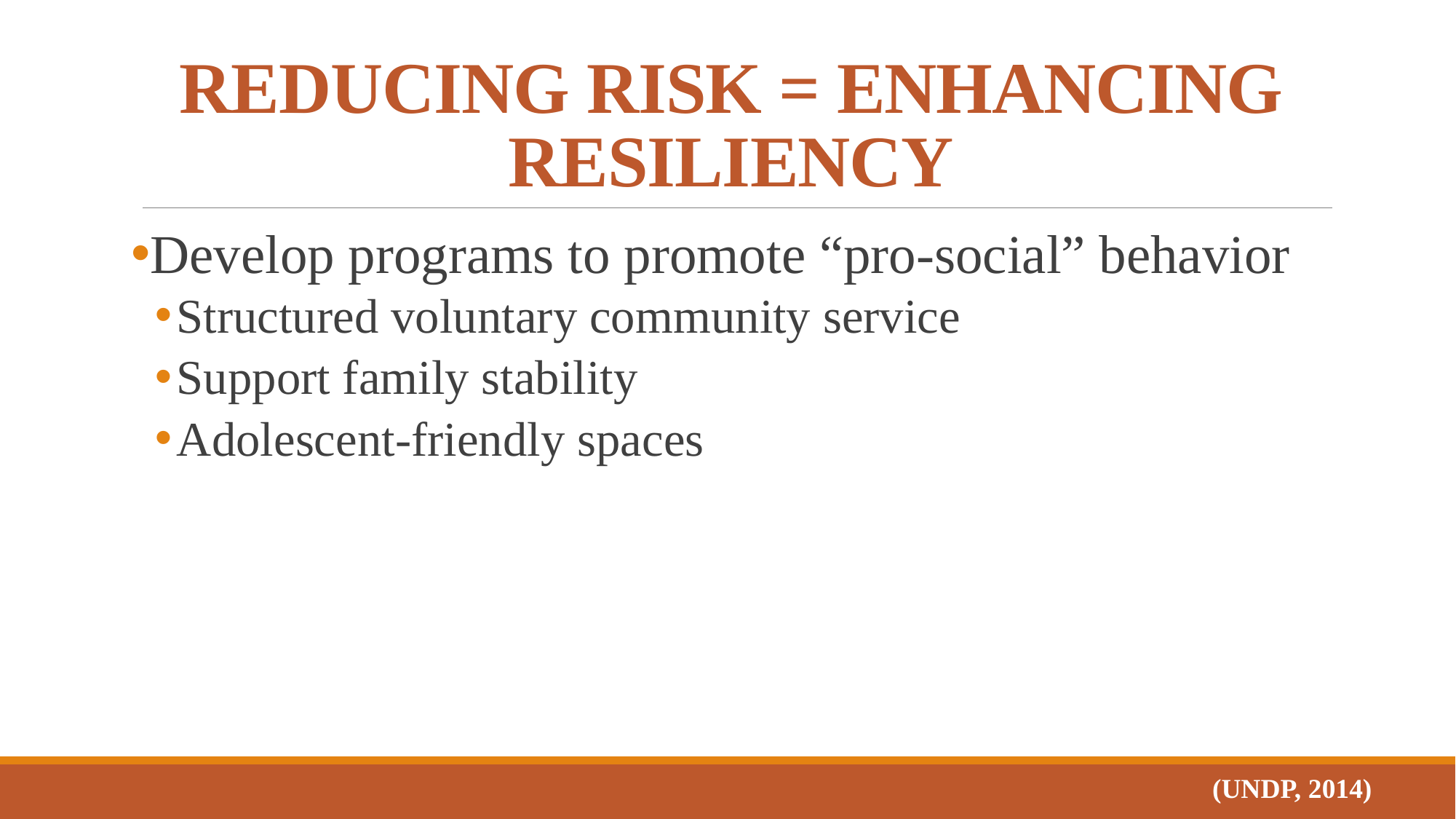

# REDUCING RISK = ENHANCING RESILIENCY
Develop programs to promote “pro-social” behavior
Structured voluntary community service
Support family stability
Adolescent-friendly spaces

(UNDP, 2014)